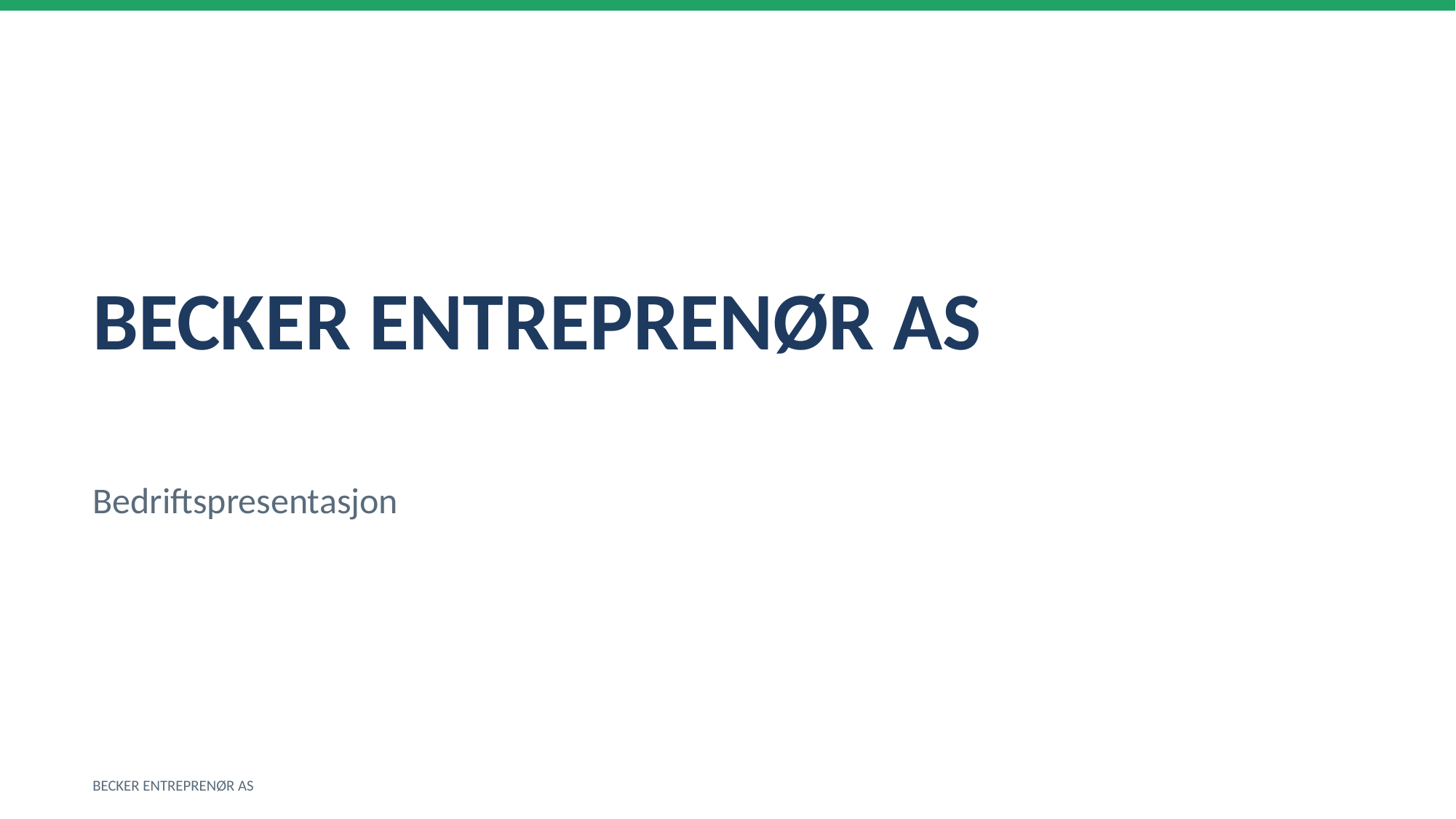

BECKER ENTREPRENØR AS
Bedriftspresentasjon
BECKER ENTREPRENØR AS